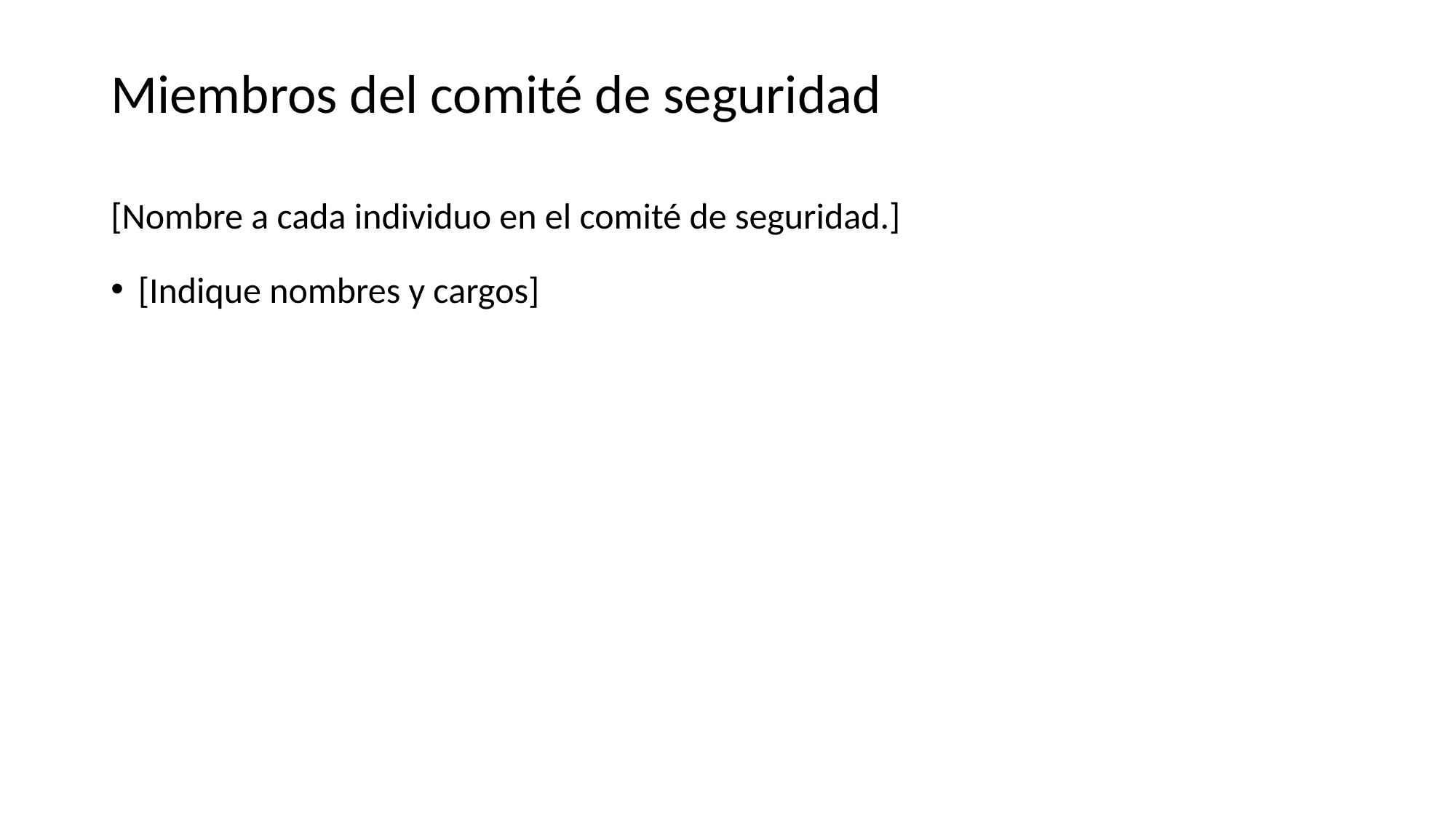

# Miembros del comité de seguridad
[Nombre a cada individuo en el comité de seguridad.]
[Indique nombres y cargos]